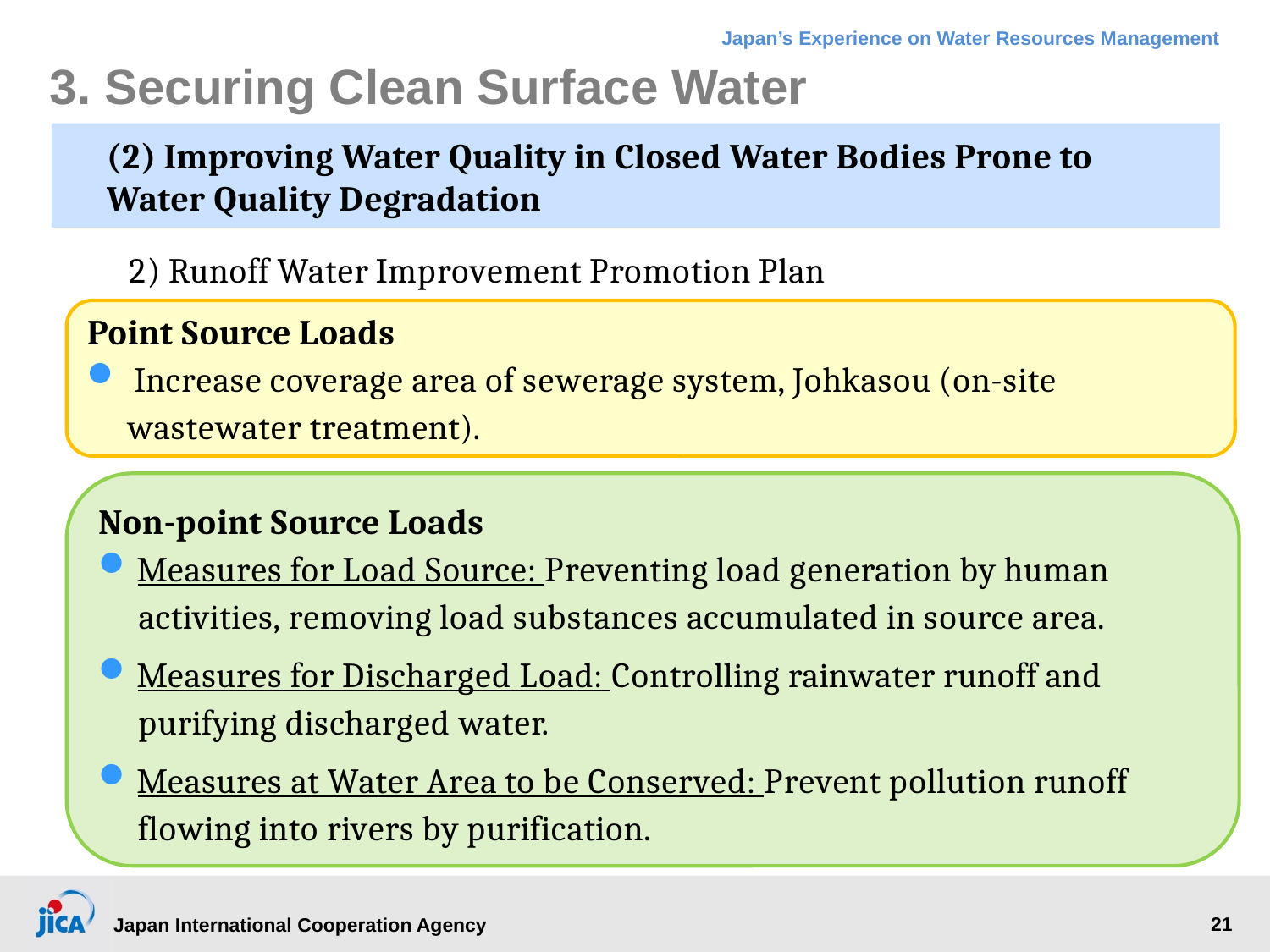

# 3. Securing Clean Surface Water
(2) Improving Water Quality in Closed Water Bodies Prone to Water Quality Degradation
2) Runoff Water Improvement Promotion Plan
Point Source Loads
 Increase coverage area of sewerage system, Johkasou (on-site wastewater treatment).
Non-point Source Loads
Measures for Load Source: Preventing load generation by human activities, removing load substances accumulated in source area.
Measures for Discharged Load: Controlling rainwater runoff and purifying discharged water.
Measures at Water Area to be Conserved: Prevent pollution runoff flowing into rivers by purification.